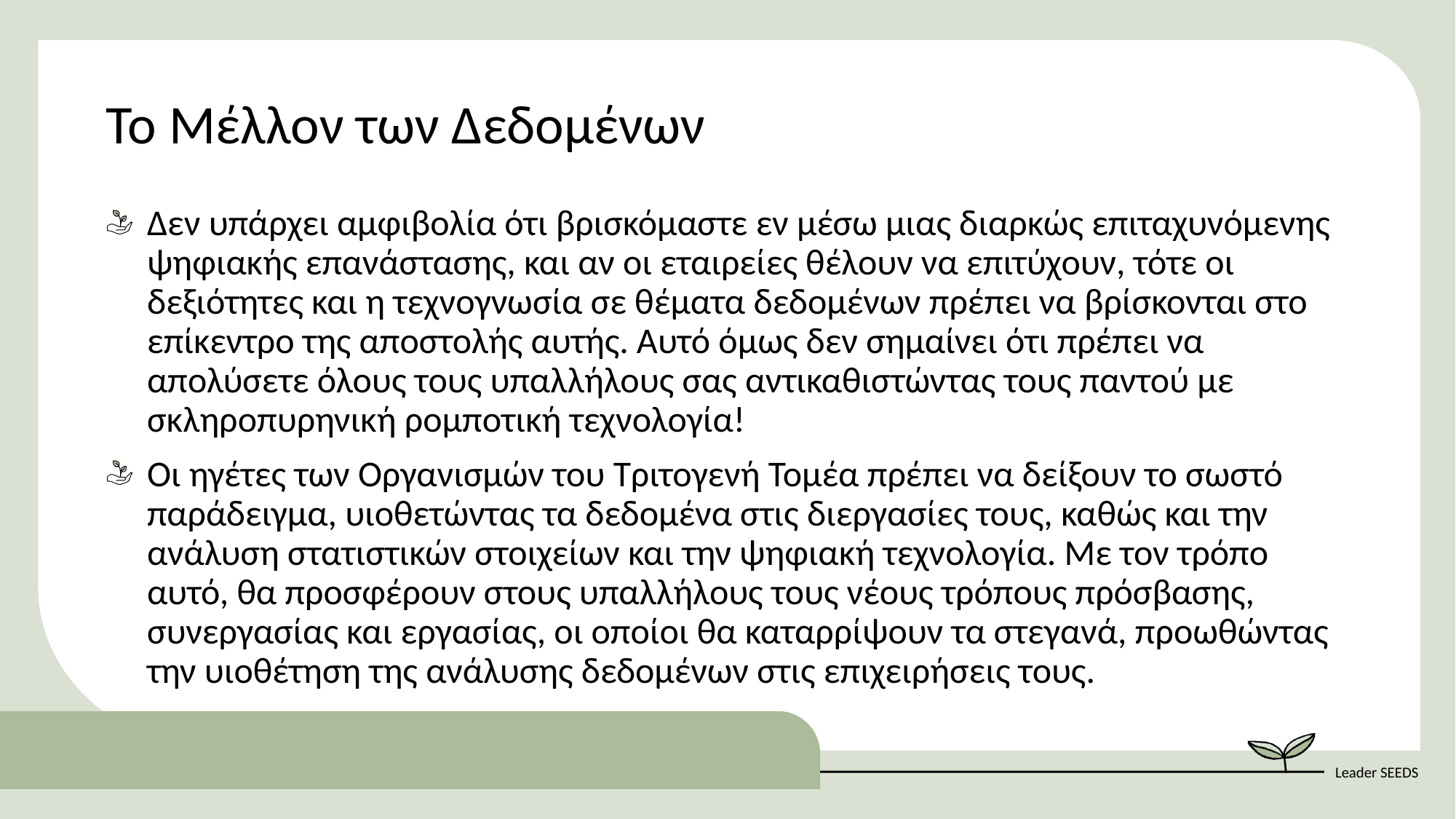

Το Μέλλον των Δεδομένων
Δεν υπάρχει αμφιβολία ότι βρισκόμαστε εν μέσω μιας διαρκώς επιταχυνόμενης ψηφιακής επανάστασης, και αν οι εταιρείες θέλουν να επιτύχουν, τότε οι δεξιότητες και η τεχνογνωσία σε θέματα δεδομένων πρέπει να βρίσκονται στο επίκεντρο της αποστολής αυτής. Αυτό όμως δεν σημαίνει ότι πρέπει να απολύσετε όλους τους υπαλλήλους σας αντικαθιστώντας τους παντού με σκληροπυρηνική ρομποτική τεχνολογία!
Οι ηγέτες των Οργανισμών του Τριτογενή Τομέα πρέπει να δείξουν το σωστό παράδειγμα, υιοθετώντας τα δεδομένα στις διεργασίες τους, καθώς και την ανάλυση στατιστικών στοιχείων και την ψηφιακή τεχνολογία. Με τον τρόπο αυτό, θα προσφέρουν στους υπαλλήλους τους νέους τρόπους πρόσβασης, συνεργασίας και εργασίας, οι οποίοι θα καταρρίψουν τα στεγανά, προωθώντας την υιοθέτηση της ανάλυσης δεδομένων στις επιχειρήσεις τους.